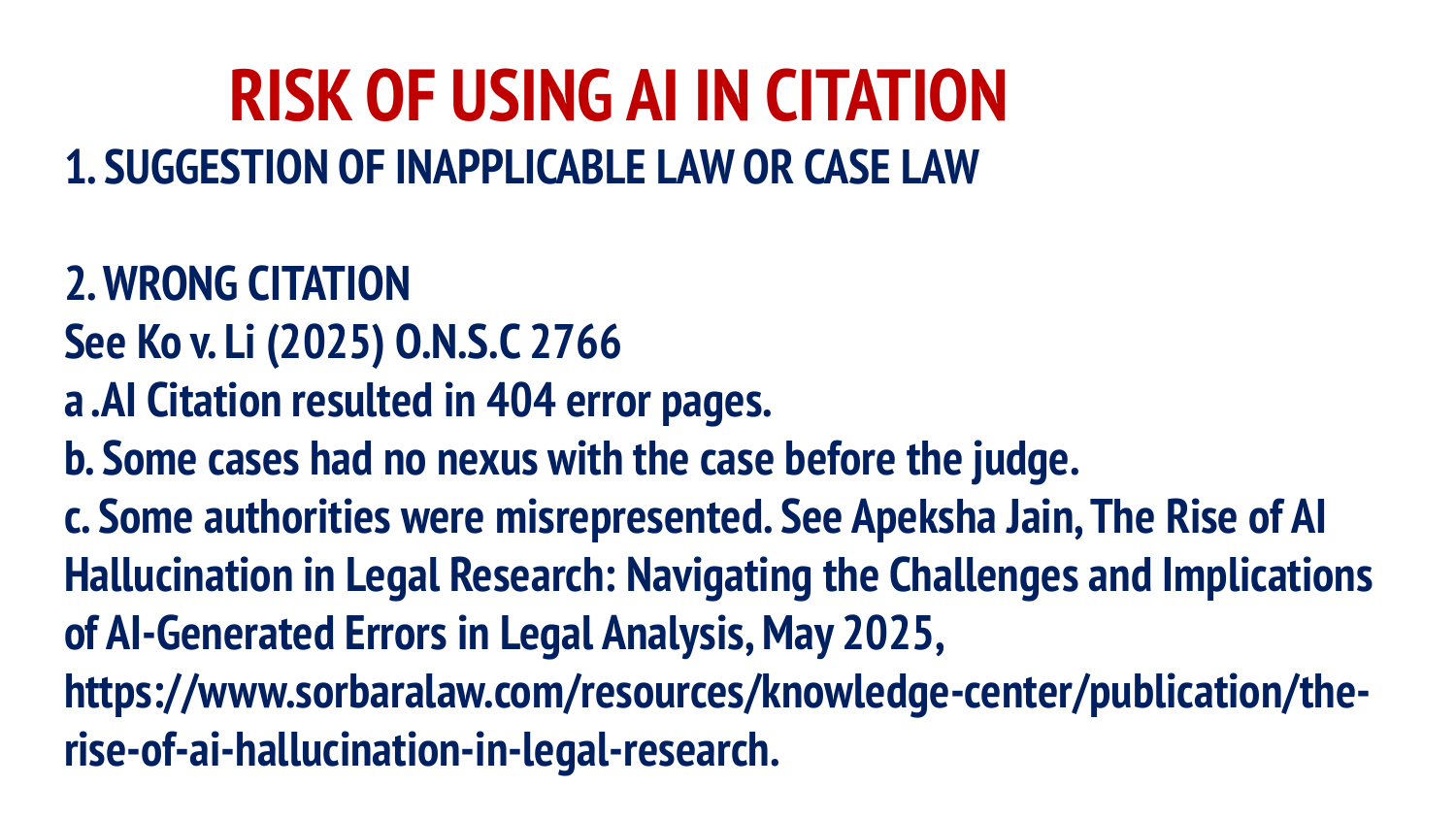

# RISK OF USING AI IN CITATION 1. SUGGESTION OF INAPPLICABLE LAW OR CASE LAW 2. WRONG CITATION See Ko v. Li (2025) O.N.S.C 2766 a .AI Citation resulted in 404 error pages. b. Some cases had no nexus with the case before the judge. c. Some authorities were misrepresented. See Apeksha Jain, The Rise of AI Hallucination in Legal Research: Navigating the Challenges and Implications of AI-Generated Errors in Legal Analysis, May 2025, https://www.sorbaralaw.com/resources/knowledge-center/publication/the-rise-of-ai-hallucination-in-legal-research.